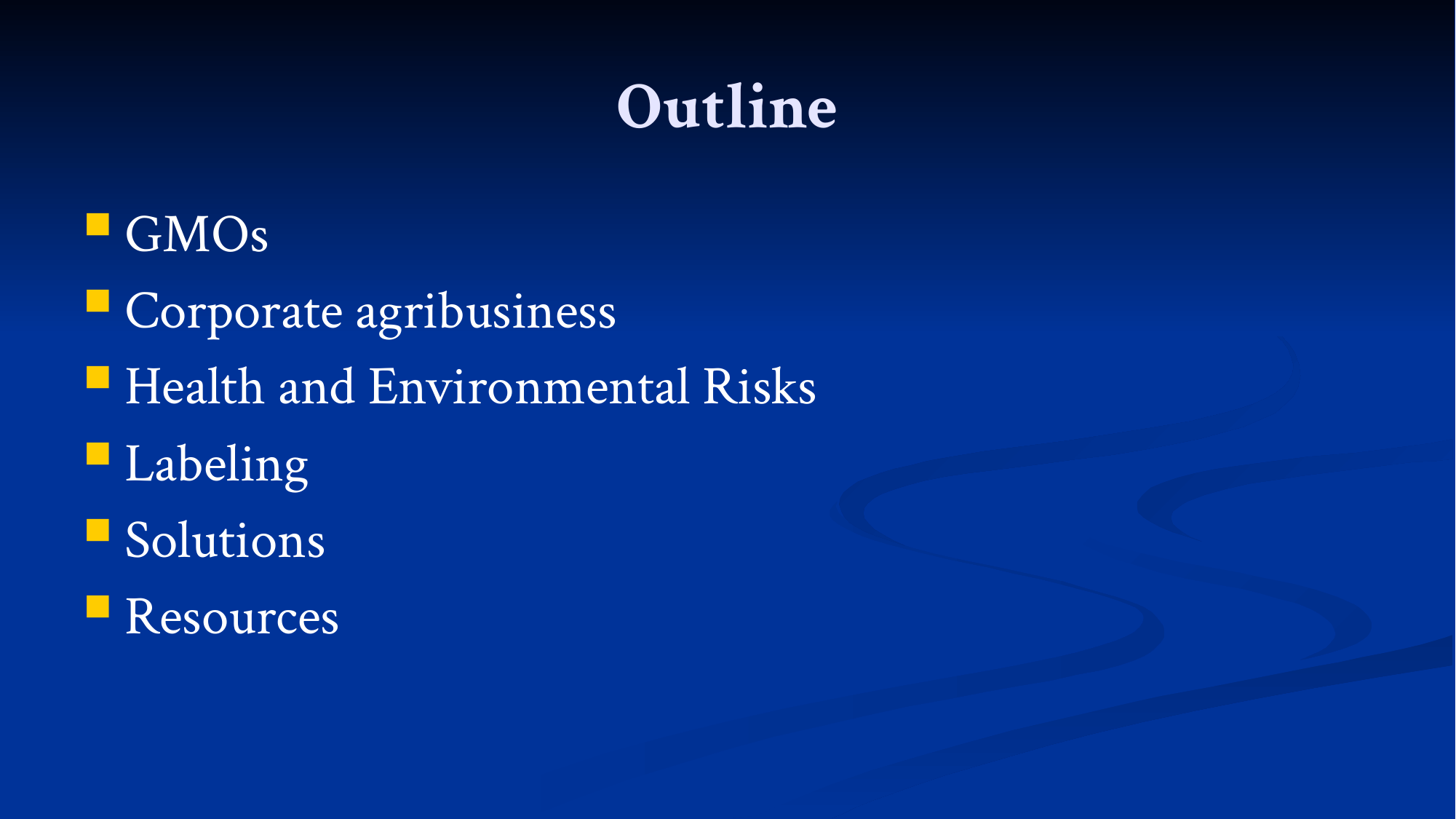

# Outline
GMOs
Corporate agribusiness
Health and Environmental Risks
Labeling
Solutions
Resources